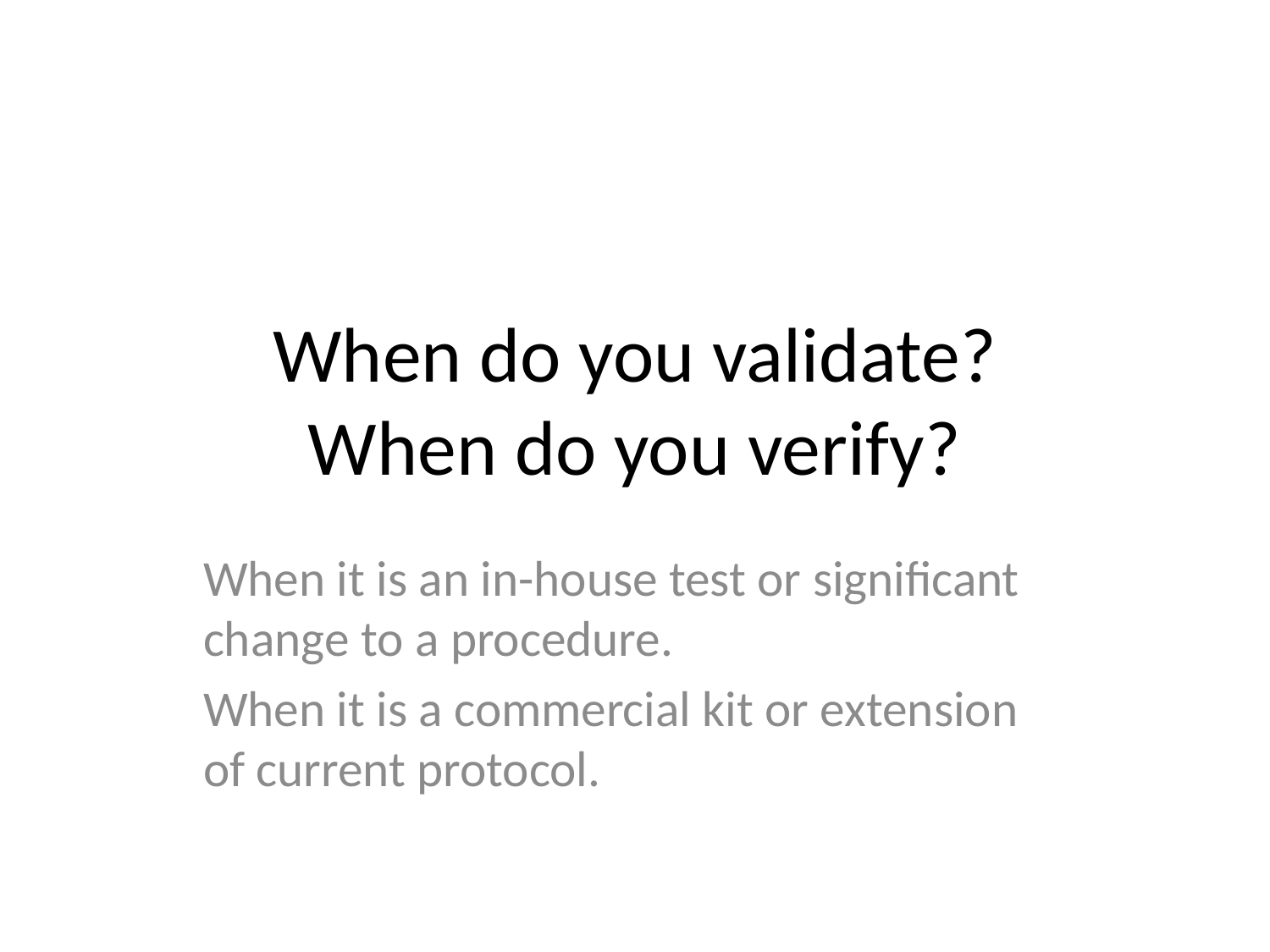

# When do you validate? When do you verify?
When it is an in-house test or significant change to a procedure.
When it is a commercial kit or extension of current protocol.